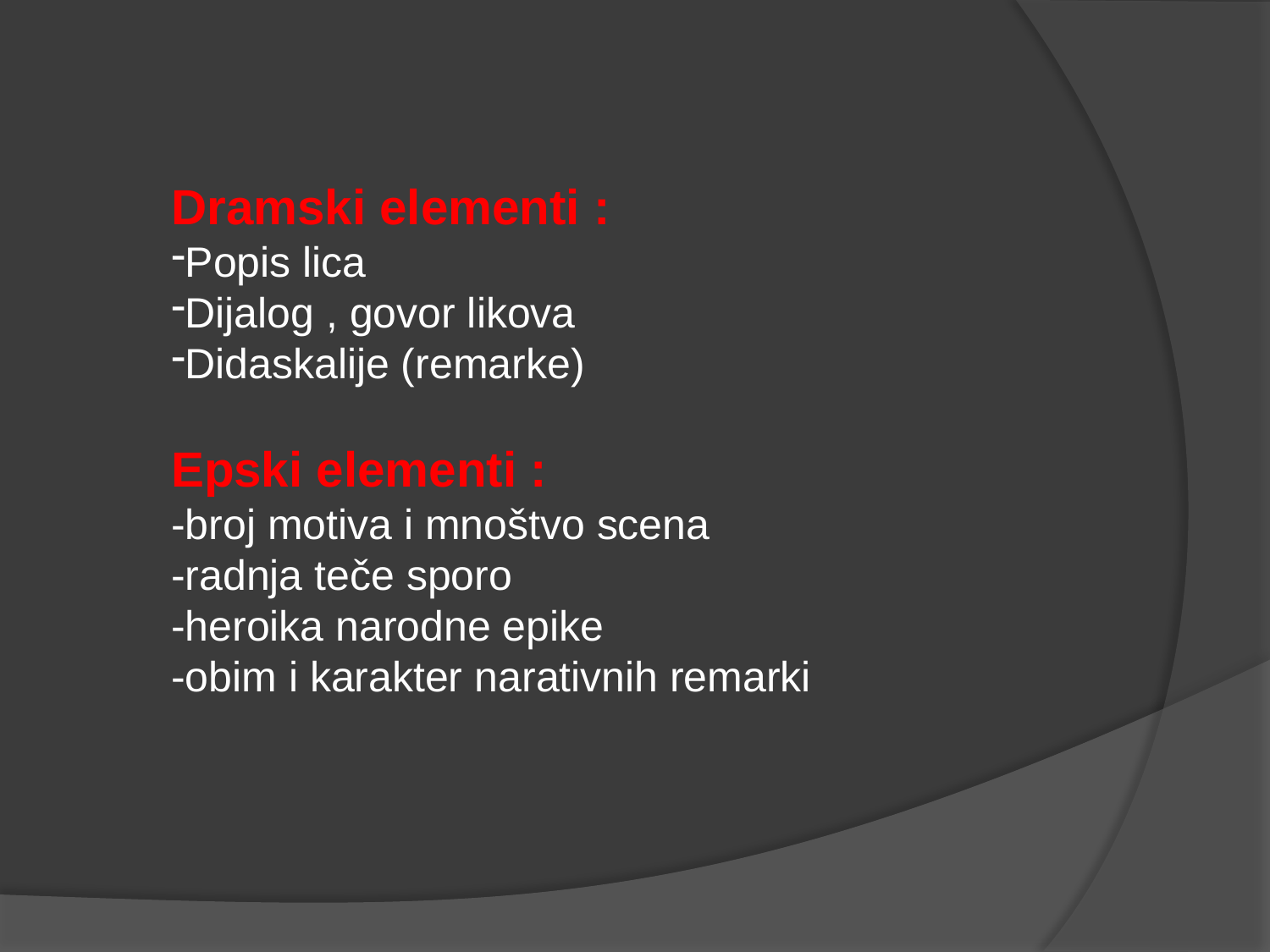

Dramski elementi :
Popis lica
Dijalog , govor likova
Didaskalije (remarke)

Epski elementi :
-broj motiva i mnoštvo scena
-radnja teče sporo
-heroika narodne epike
-obim i karakter narativnih remarki